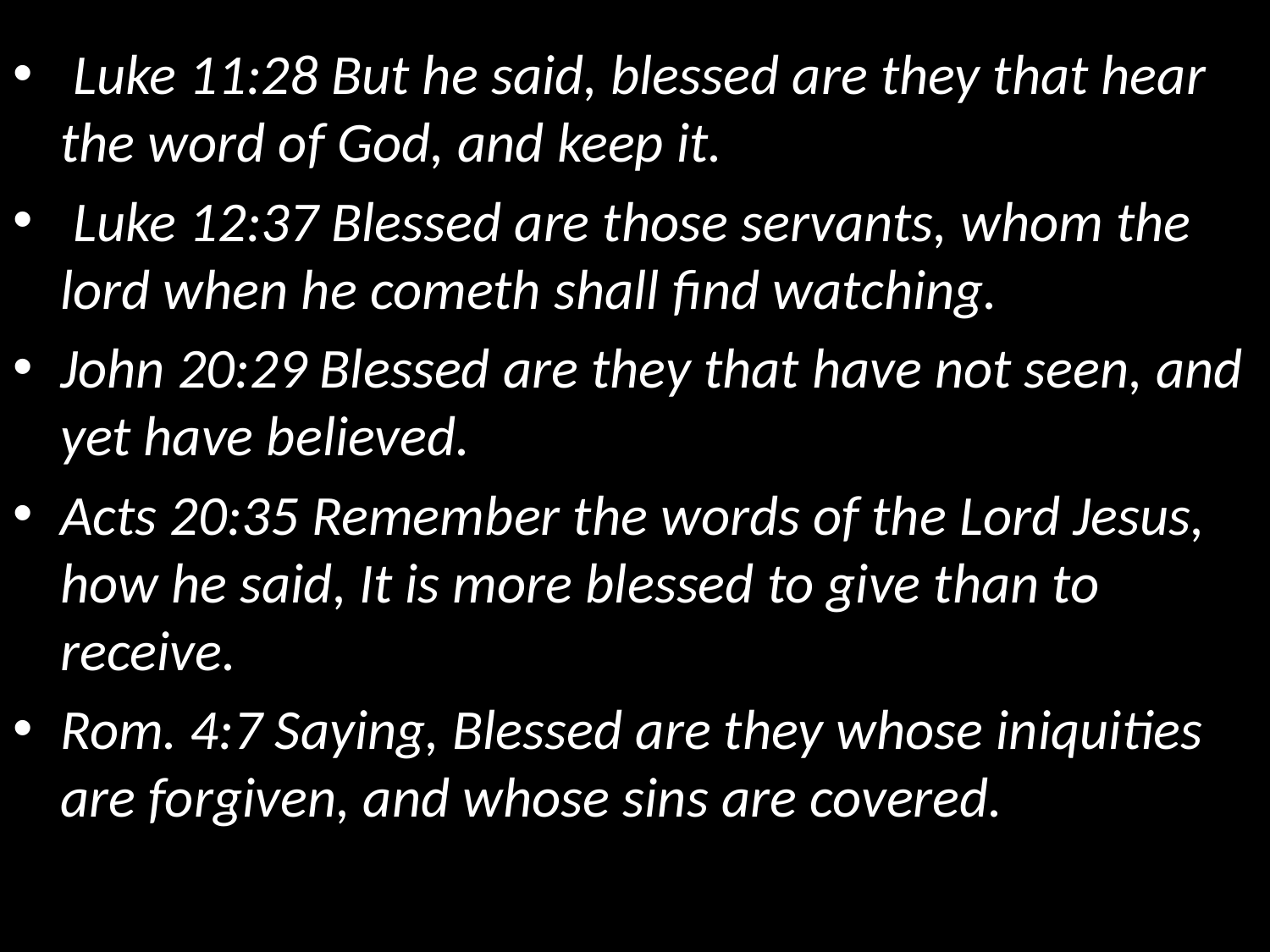

Luke 11:28 But he said, blessed are they that hear the word of God, and keep it.
 Luke 12:37 Blessed are those servants, whom the lord when he cometh shall find watching.
John 20:29 Blessed are they that have not seen, and yet have believed.
Acts 20:35 Remember the words of the Lord Jesus, how he said, It is more blessed to give than to receive.
Rom. 4:7 Saying, Blessed are they whose iniquities are forgiven, and whose sins are covered.